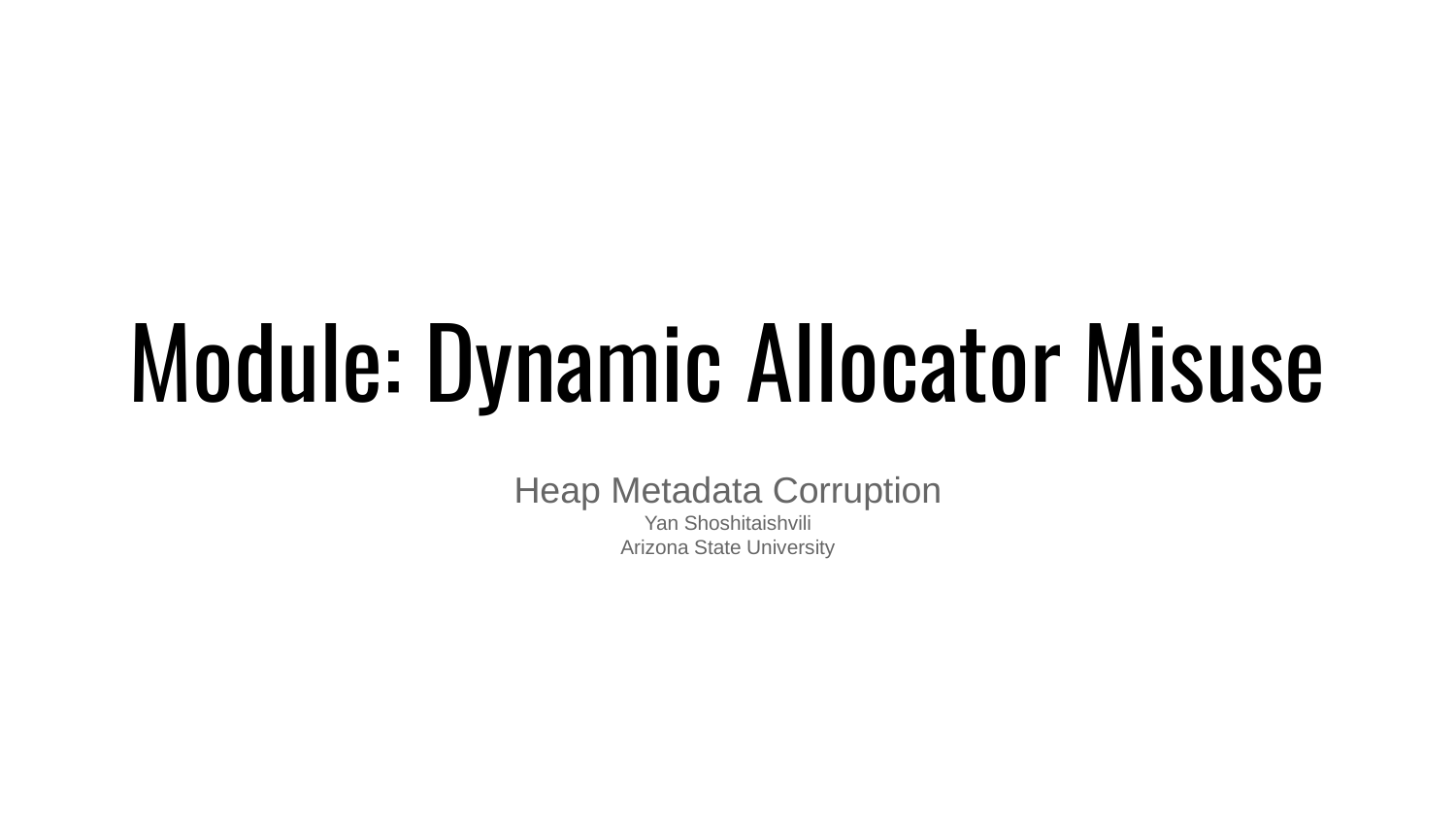

# Module: Dynamic Allocator Misuse
Heap Metadata Corruption
Yan Shoshitaishvili
Arizona State University